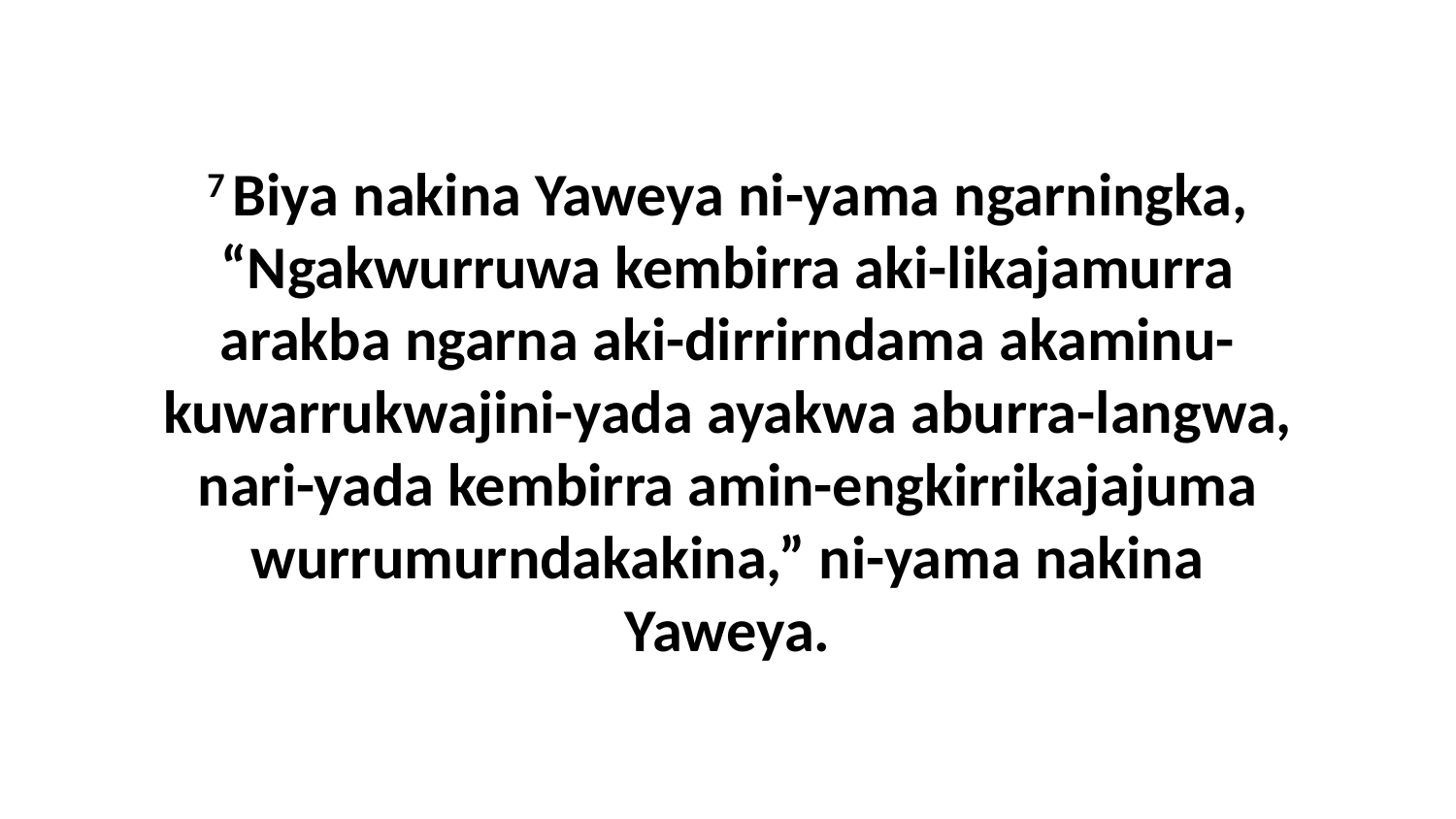

7 Biya nakina Yaweya ni-yama ngarningka, “Ngakwurruwa kembirra aki-likajamurra arakba ngarna aki-dirrirndama akaminu-kuwarrukwajini-yada ayakwa aburra-langwa, nari-yada kembirra amin-engkirrikajajuma wurrumurndakakina,” ni-yama nakina Yaweya.